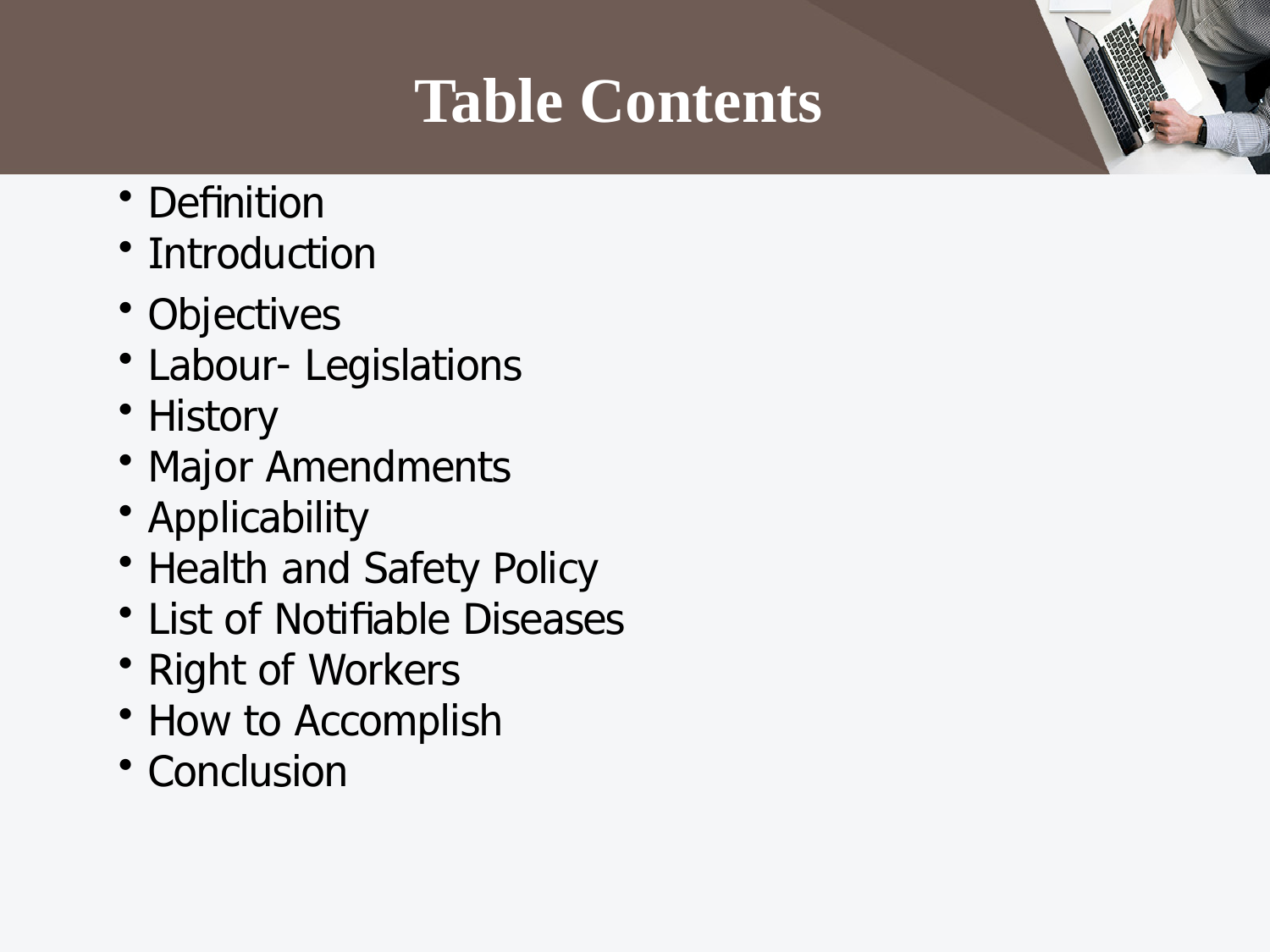

Table Contents
Definition
Introduction
Objectives
Labour- Legislations
History
Major Amendments
Applicability
Health and Safety Policy
List of Notifiable Diseases
Right of Workers
How to Accomplish
Conclusion